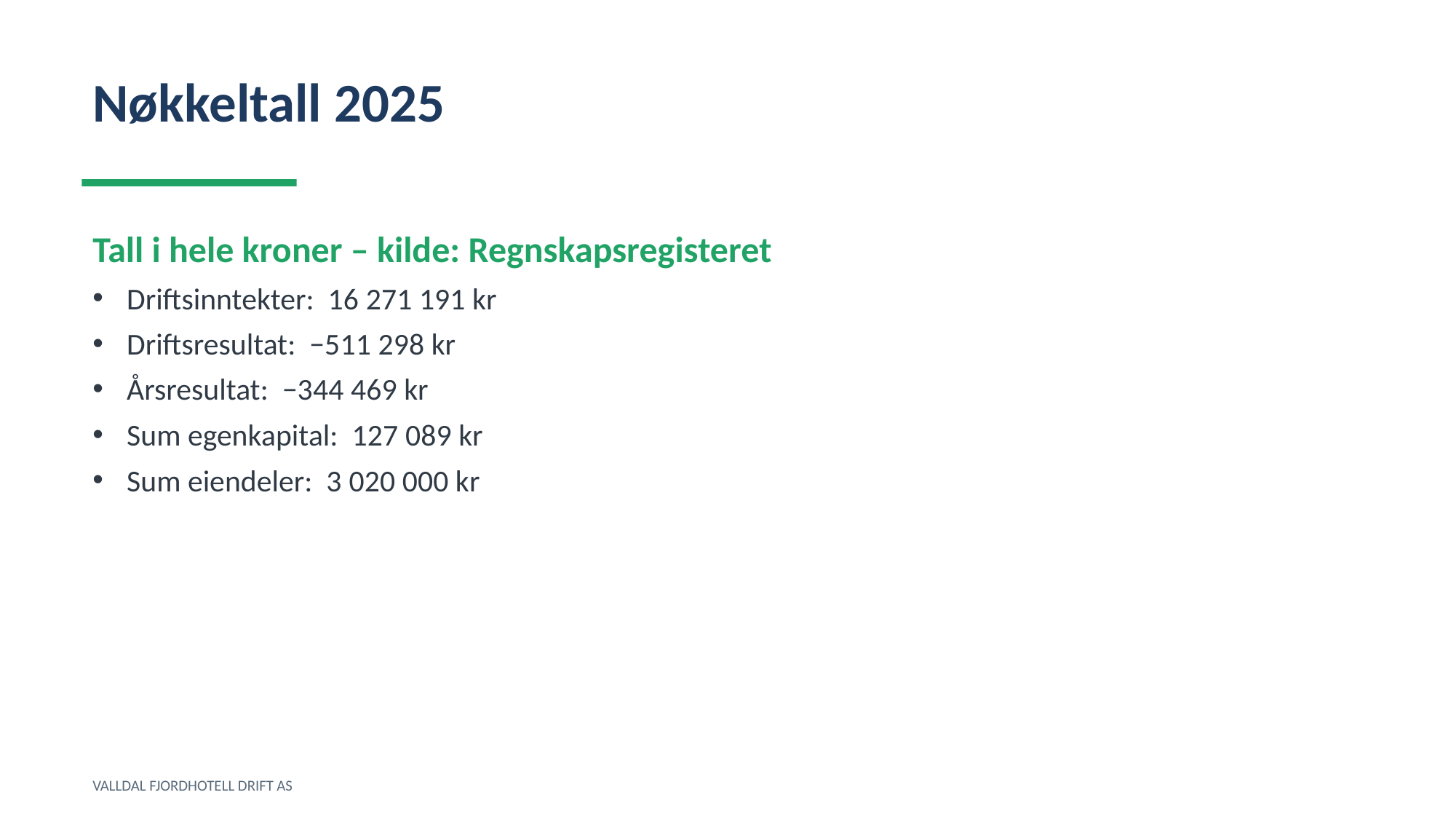

Nøkkeltall 2025

Tall i hele kroner – kilde: Regnskapsregisteret
Driftsinntekter:  16 271 191 kr
Driftsresultat:  −511 298 kr
Årsresultat:  −344 469 kr
Sum egenkapital:  127 089 kr
Sum eiendeler:  3 020 000 kr
VALLDAL FJORDHOTELL DRIFT AS